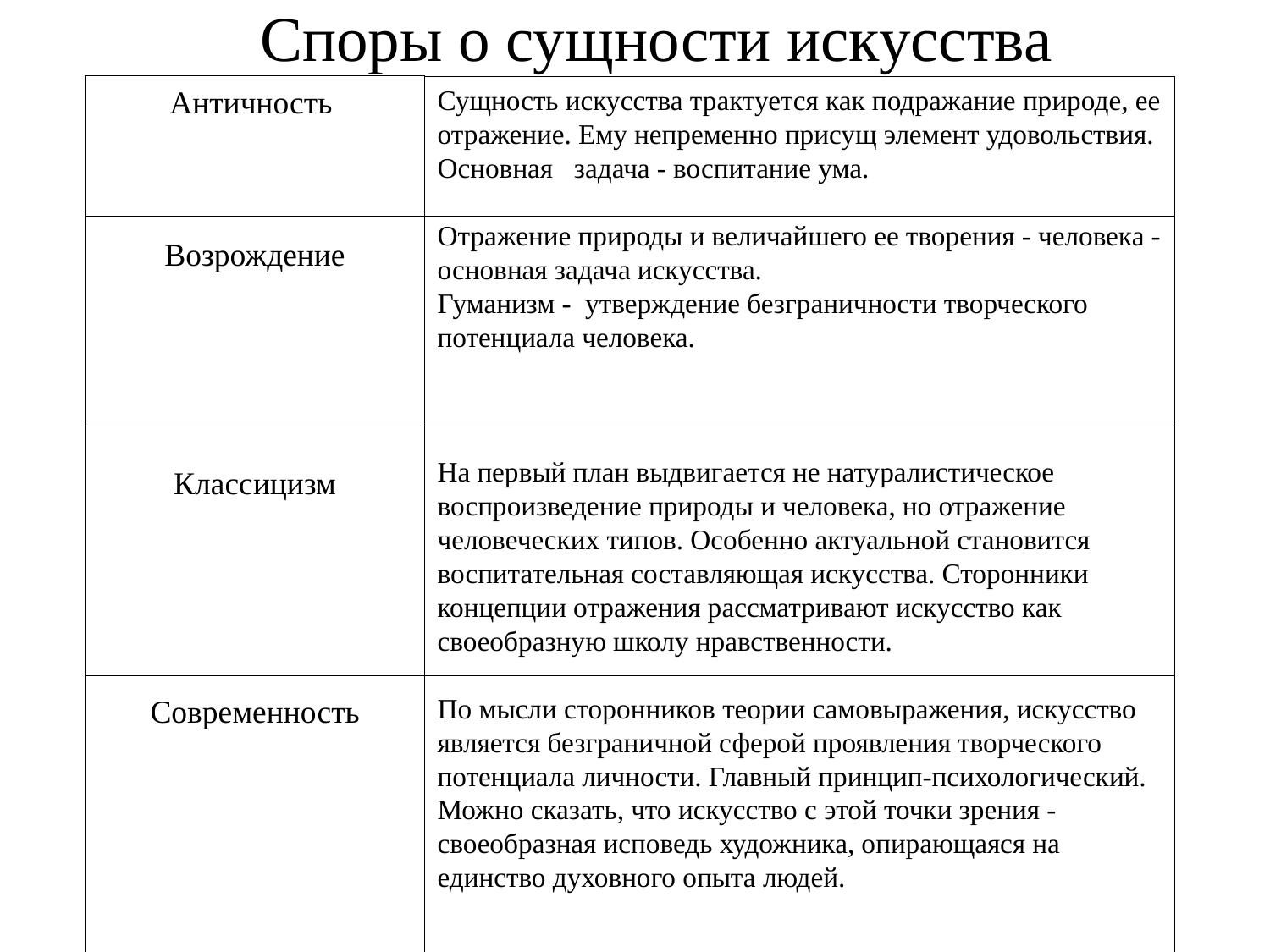

# Споры о сущности искусства
Античность

Возрождение

Классицизм

Современность

Сущность искусства трактуется как подражание природе, ее отражение. Ему непременно присущ элемент удовольствия. Основная   задача - воспитание ума.

Отражение природы и величайшего ее творения - человека - основная задача искусства.
Гуманизм -  утверждение безграничности творческого потенциала человека.

На первый план выдвигается не натуралистическое воспроизведение природы и человека, но отражение человеческих типов. Особенно актуальной становится воспитательная составляющая искусства. Сторонники концепции отражения рассматривают искусство как своеобразную школу нравственности.

По мысли сторонников теории самовыражения, искусство является безграничной сферой проявления творческого потенциала личности. Главный принцип-психологический.
Можно сказать, что искусство с этой точки зрения - своеобразная исповедь художника, опирающаяся на единство духовного опыта людей.